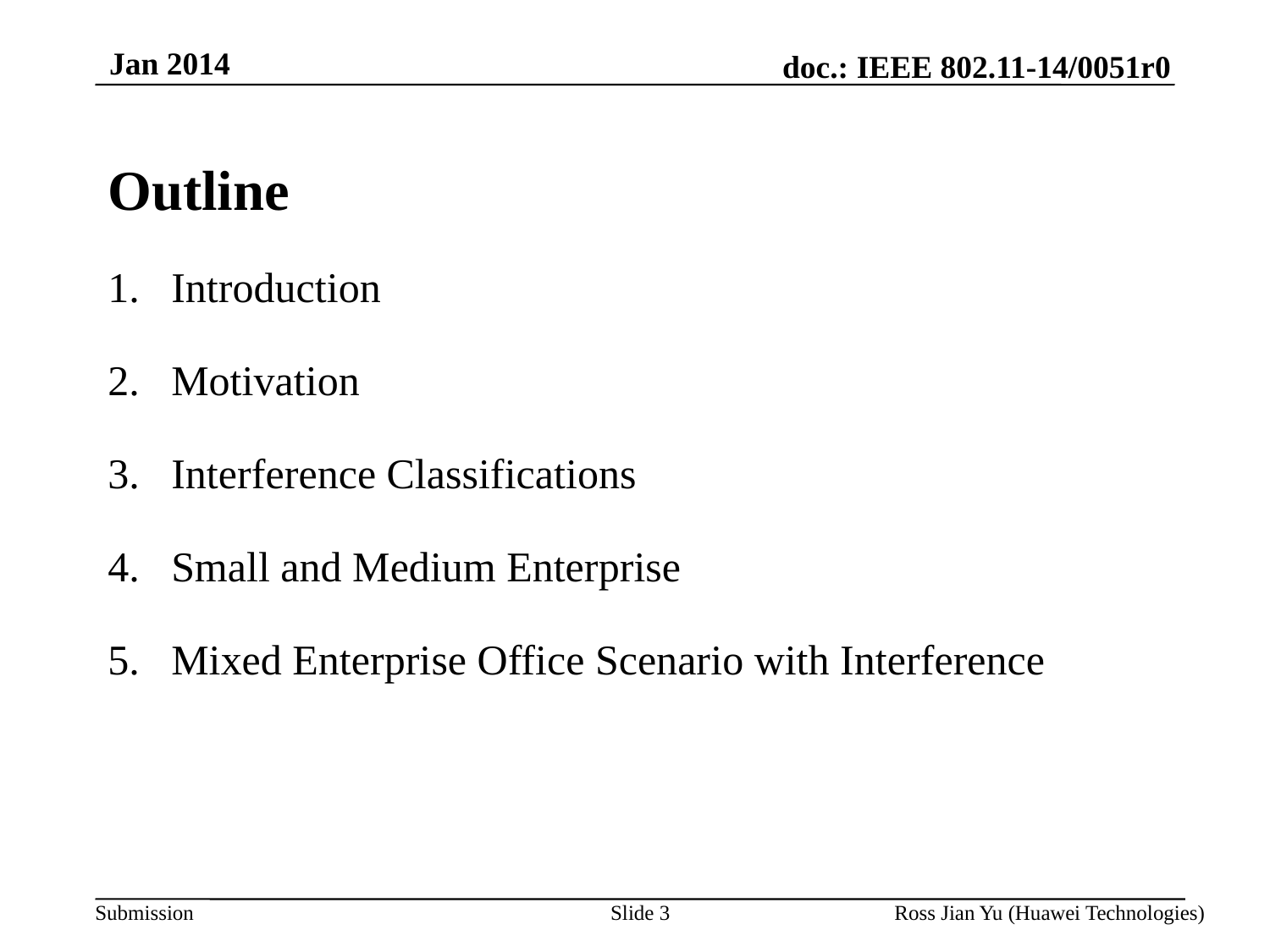

Jan 2014
Outline
Introduction
Motivation
Interference Classifications
Small and Medium Enterprise
Mixed Enterprise Office Scenario with Interference
Slide 3